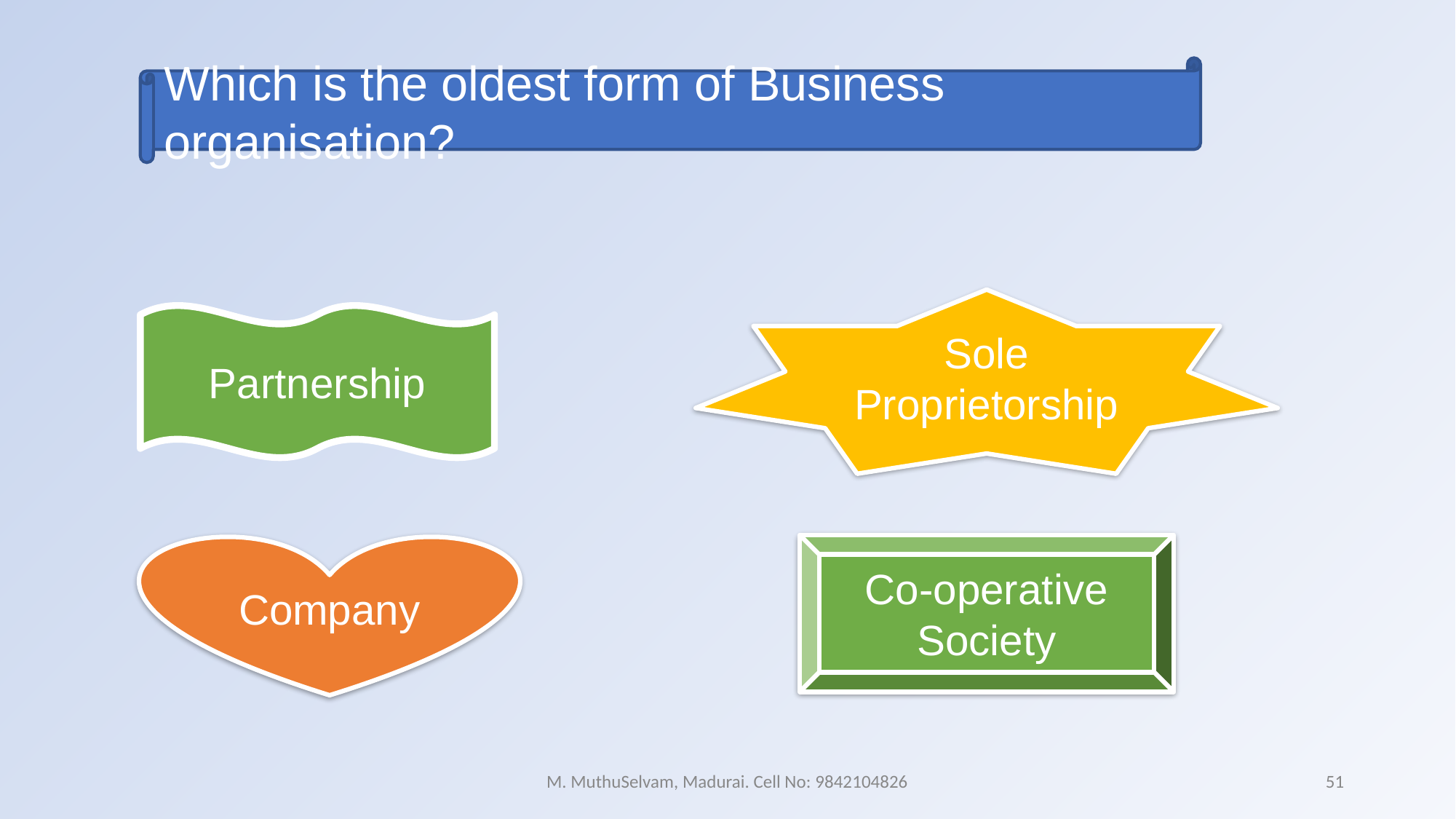

Which is the oldest form of Business organisation?
Sole Proprietorship
Partnership
Company
Co-operative Society
M. MuthuSelvam, Madurai. Cell No: 9842104826
51